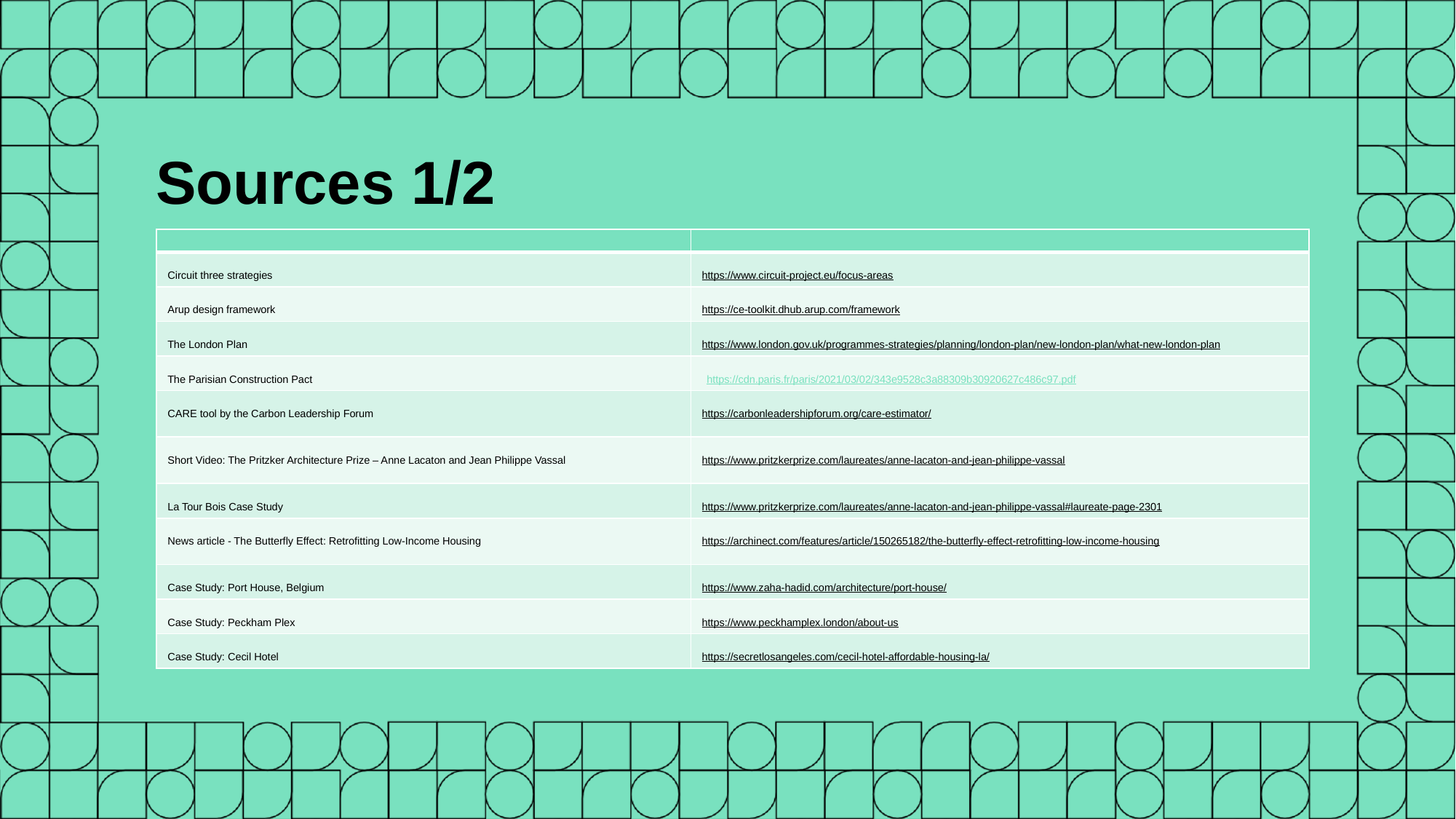

Sources 1/2
|  |  |
| --- | --- |
| Circuit three strategies | https://www.circuit-project.eu/focus-areas |
| Arup design framework | https://ce-toolkit.dhub.arup.com/framework |
| The London Plan | https://www.london.gov.uk/programmes-strategies/planning/london-plan/new-london-plan/what-new-london-plan |
| The Parisian Construction Pact | https://cdn.paris.fr/paris/2021/03/02/343e9528c3a88309b30920627c486c97.pdf |
| CARE tool by the Carbon Leadership Forum | https://carbonleadershipforum.org/care-estimator/ |
| Short Video: The Pritzker Architecture Prize – Anne Lacaton and Jean Philippe Vassal | https://www.pritzkerprize.com/laureates/anne-lacaton-and-jean-philippe-vassal |
| La Tour Bois Case Study | https://www.pritzkerprize.com/laureates/anne-lacaton-and-jean-philippe-vassal#laureate-page-2301 |
| News article - The Butterfly Effect: Retrofitting Low-Income Housing | https://archinect.com/features/article/150265182/the-butterfly-effect-retrofitting-low-income-housing |
| Case Study: Port House, Belgium | https://www.zaha-hadid.com/architecture/port-house/ |
| Case Study: Peckham Plex | https://www.peckhamplex.london/about-us |
| Case Study: Cecil Hotel | https://secretlosangeles.com/cecil-hotel-affordable-housing-la/ |